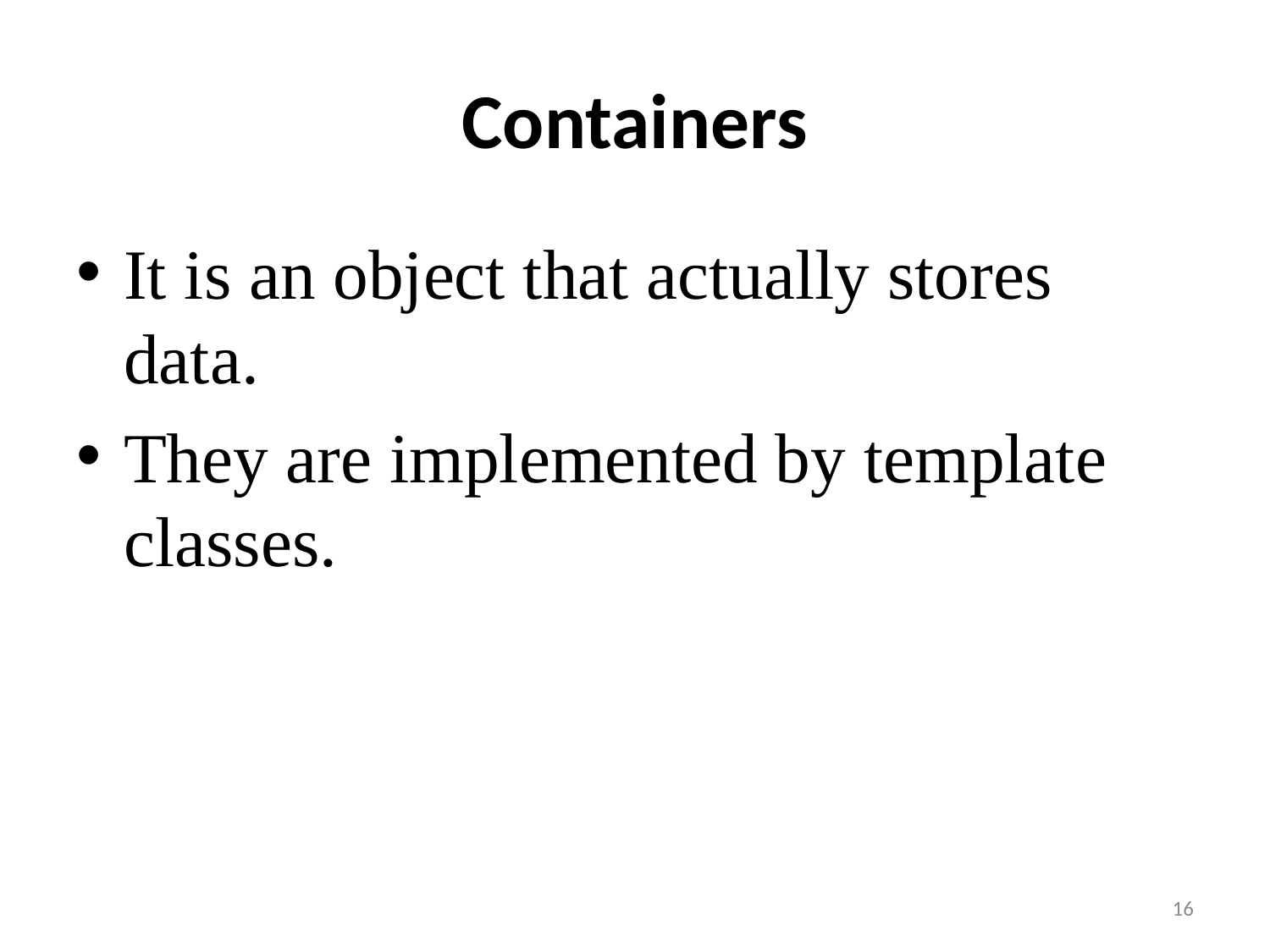

# Containers
It is an object that actually stores data.
They are implemented by template classes.

16